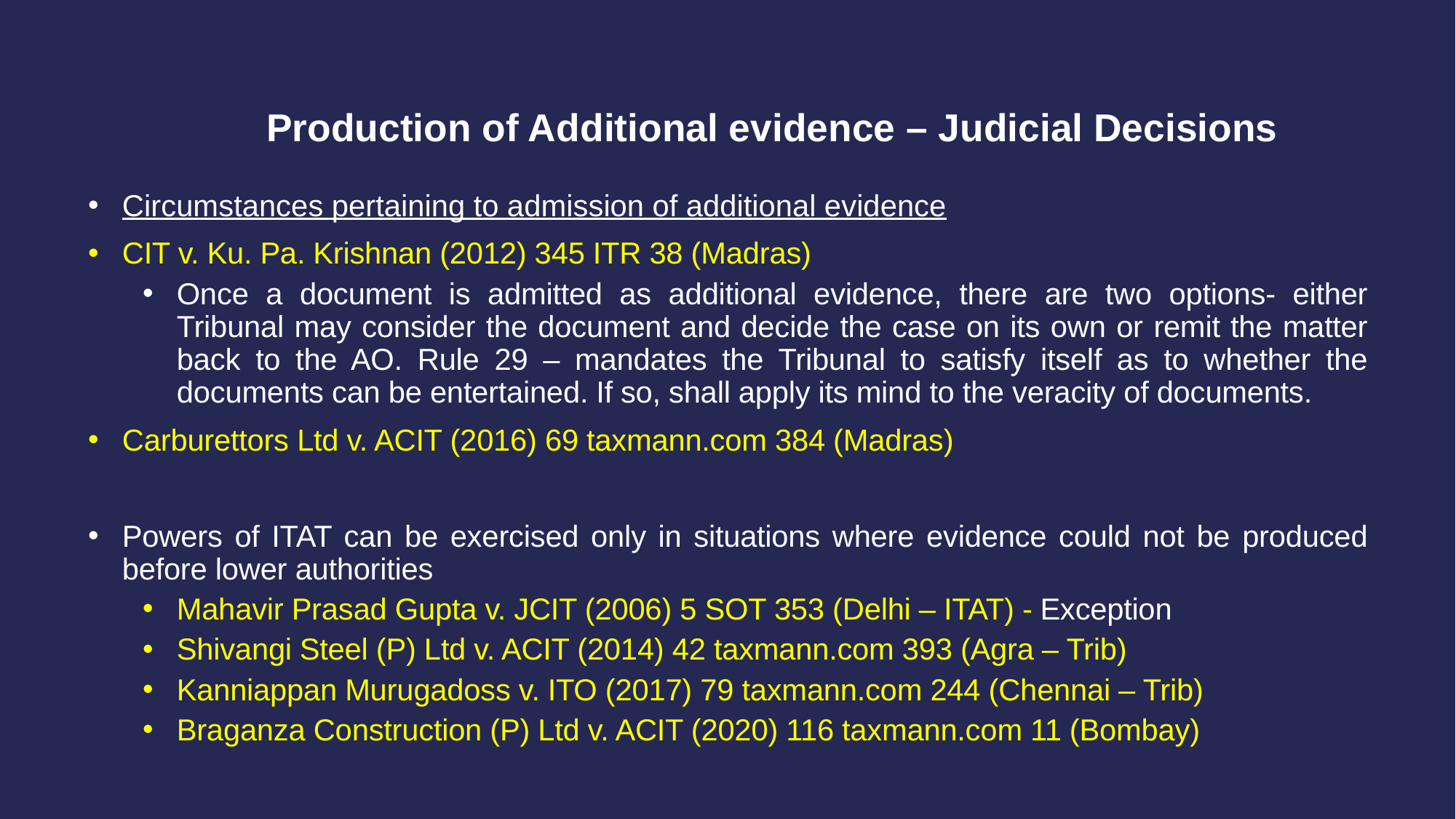

Production of Additional evidence – Judicial Decisions
Circumstances pertaining to admission of additional evidence
CIT v. Ku. Pa. Krishnan (2012) 345 ITR 38 (Madras)
Once a document is admitted as additional evidence, there are two options- either Tribunal may consider the document and decide the case on its own or remit the matter back to the AO. Rule 29 – mandates the Tribunal to satisfy itself as to whether the documents can be entertained. If so, shall apply its mind to the veracity of documents.
Carburettors Ltd v. ACIT (2016) 69 taxmann.com 384 (Madras)

Powers of ITAT can be exercised only in situations where evidence could not be produced before lower authorities
Mahavir Prasad Gupta v. JCIT (2006) 5 SOT 353 (Delhi – ITAT) - Exception
Shivangi Steel (P) Ltd v. ACIT (2014) 42 taxmann.com 393 (Agra – Trib)
Kanniappan Murugadoss v. ITO (2017) 79 taxmann.com 244 (Chennai – Trib)
Braganza Construction (P) Ltd v. ACIT (2020) 116 taxmann.com 11 (Bombay)